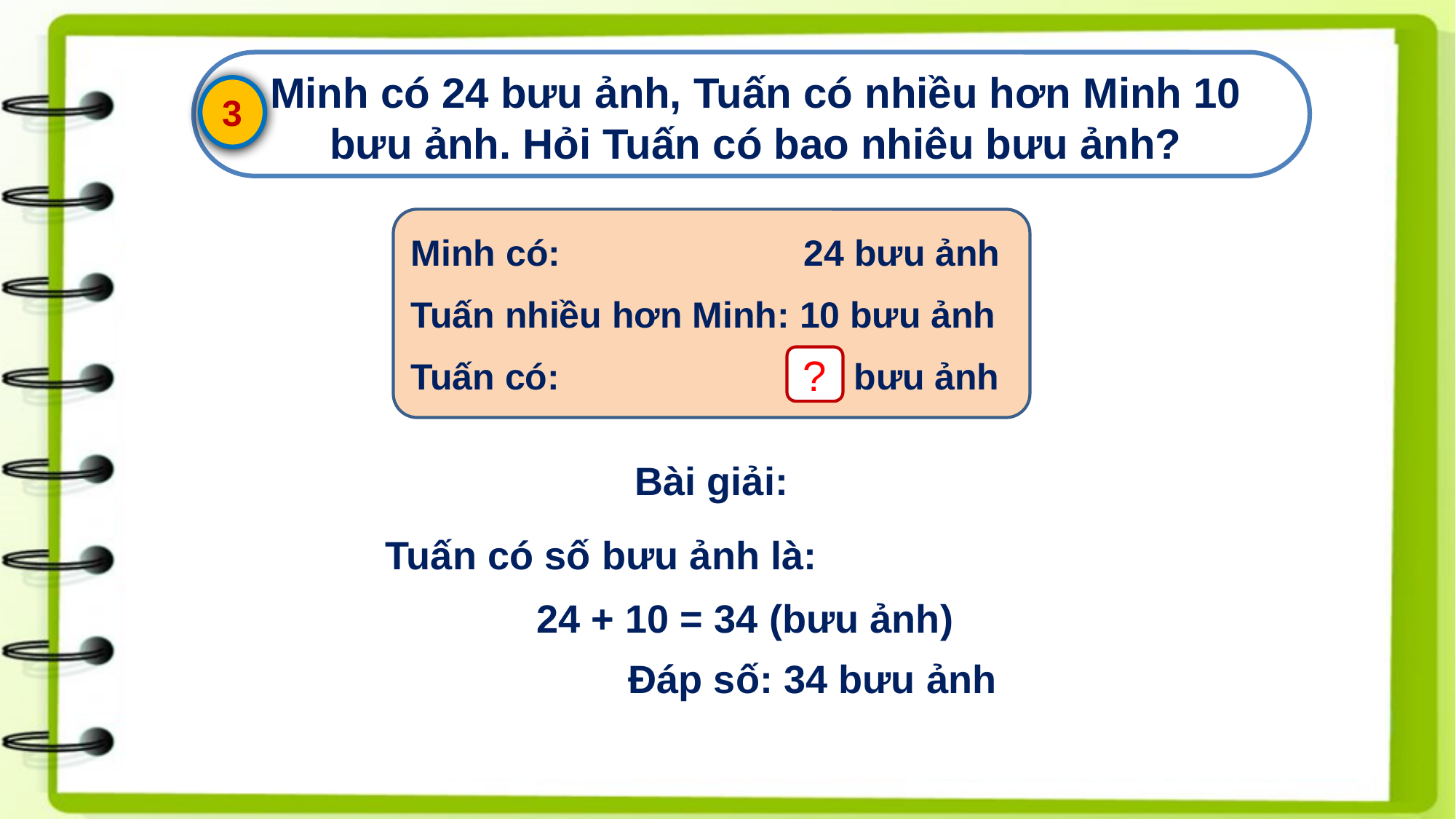

Tính
3
Minh có 24 bưu ảnh, Tuấn có nhiều hơn Minh 10 bưu ảnh. Hỏi Tuấn có bao nhiêu bưu ảnh?
Minh có:                        24 bưu ảnh
Tuấn nhiều hơn Minh: 10 bưu ảnh
Tuấn có:                             bưu ảnh
?
Bài giải:
Tuấn có số bưu ảnh là:
24 + 10 = 34 (bưu ảnh)
Đáp số: 34 bưu ảnh